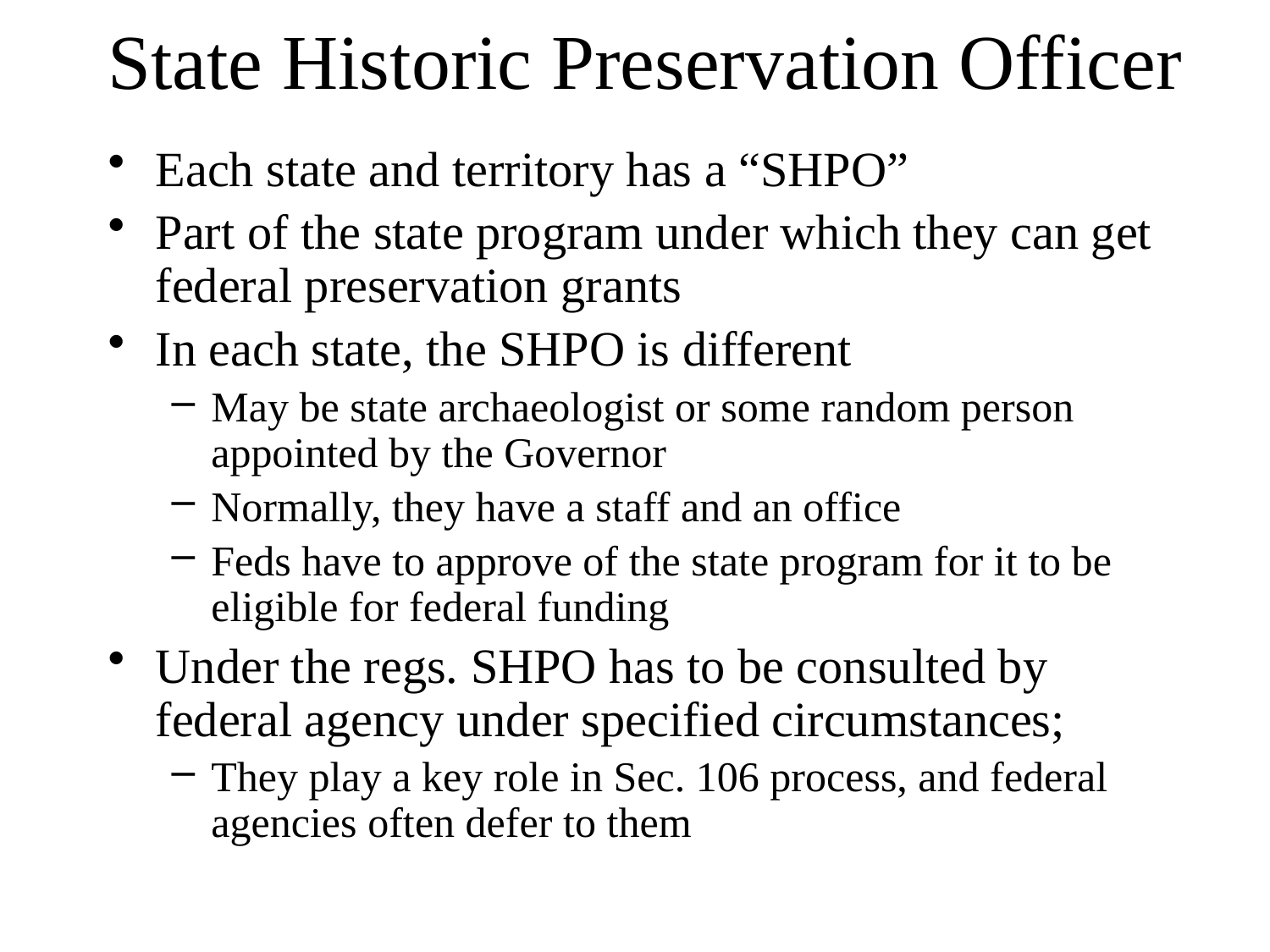

# State Historic Preservation Officer
Each state and territory has a “SHPO”
Part of the state program under which they can get federal preservation grants
In each state, the SHPO is different
May be state archaeologist or some random person appointed by the Governor
Normally, they have a staff and an office
Feds have to approve of the state program for it to be eligible for federal funding
Under the regs. SHPO has to be consulted by federal agency under specified circumstances;
They play a key role in Sec. 106 process, and federal agencies often defer to them